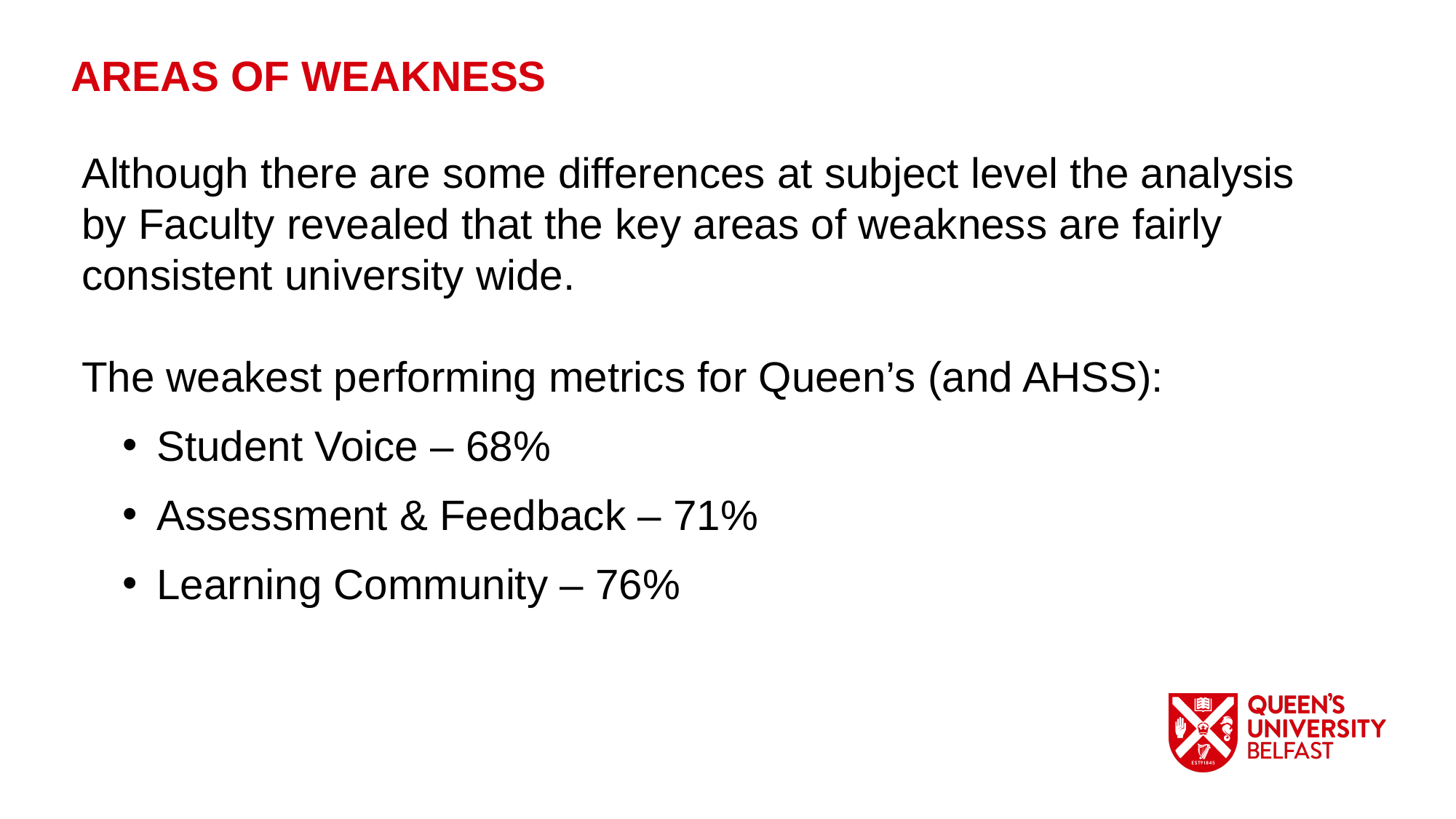

AREAS OF WEAKNESS
Although there are some differences at subject level the analysis by Faculty revealed that the key areas of weakness are fairly consistent university wide.

The weakest performing metrics for Queen’s (and AHSS):
Student Voice – 68%
Assessment & Feedback – 71%
Learning Community – 76%